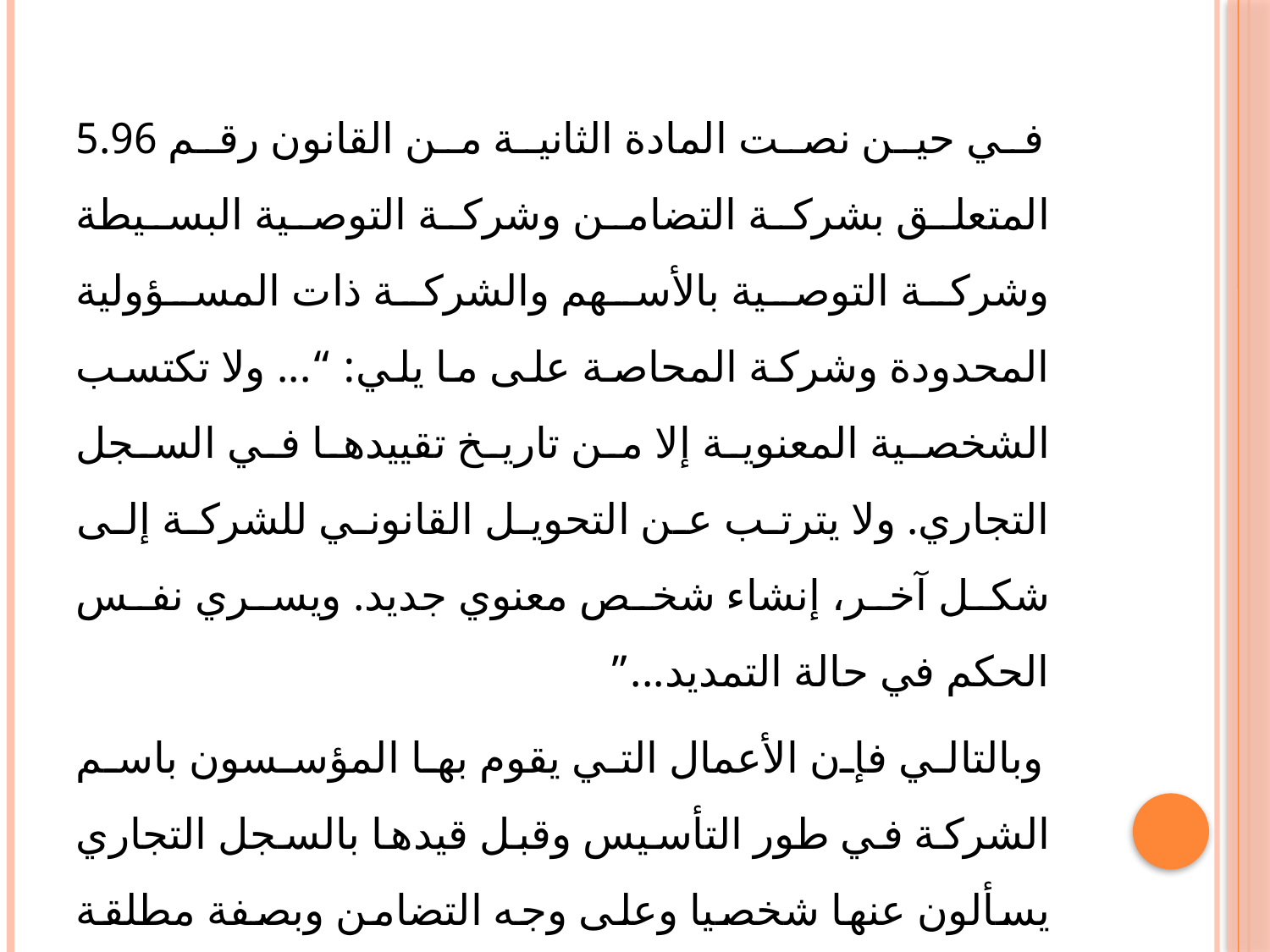

#
    في حين نصت المادة الثانية من القانون رقم 5.96 المتعلق بشركة التضامن وشركة التوصية البسيطة وشركة التوصية بالأسهم والشركة ذات المسؤولية المحدودة وشركة المحاصة على ما يلي: “... ولا تكتسب الشخصية المعنوية إلا من تاريخ تقييدها في السجل التجاري. ولا يترتب عن التحويل القانوني للشركة إلى شكل آخر، إنشاء شخص معنوي جديد. ويسري نفس الحكم في حالة التمديد...”
    وبالتالي فإن الأعمال التي يقوم بها المؤسسون باسم الشركة في طور التأسيس وقبل قيدها بالسجل التجاري يسألون عنها شخصيا وعلى وجه التضامن وبصفة مطلقة إلا إذا تحملت الشركة بعد قيدها في السجل التجاري الالتزامات الناشئة عنها.